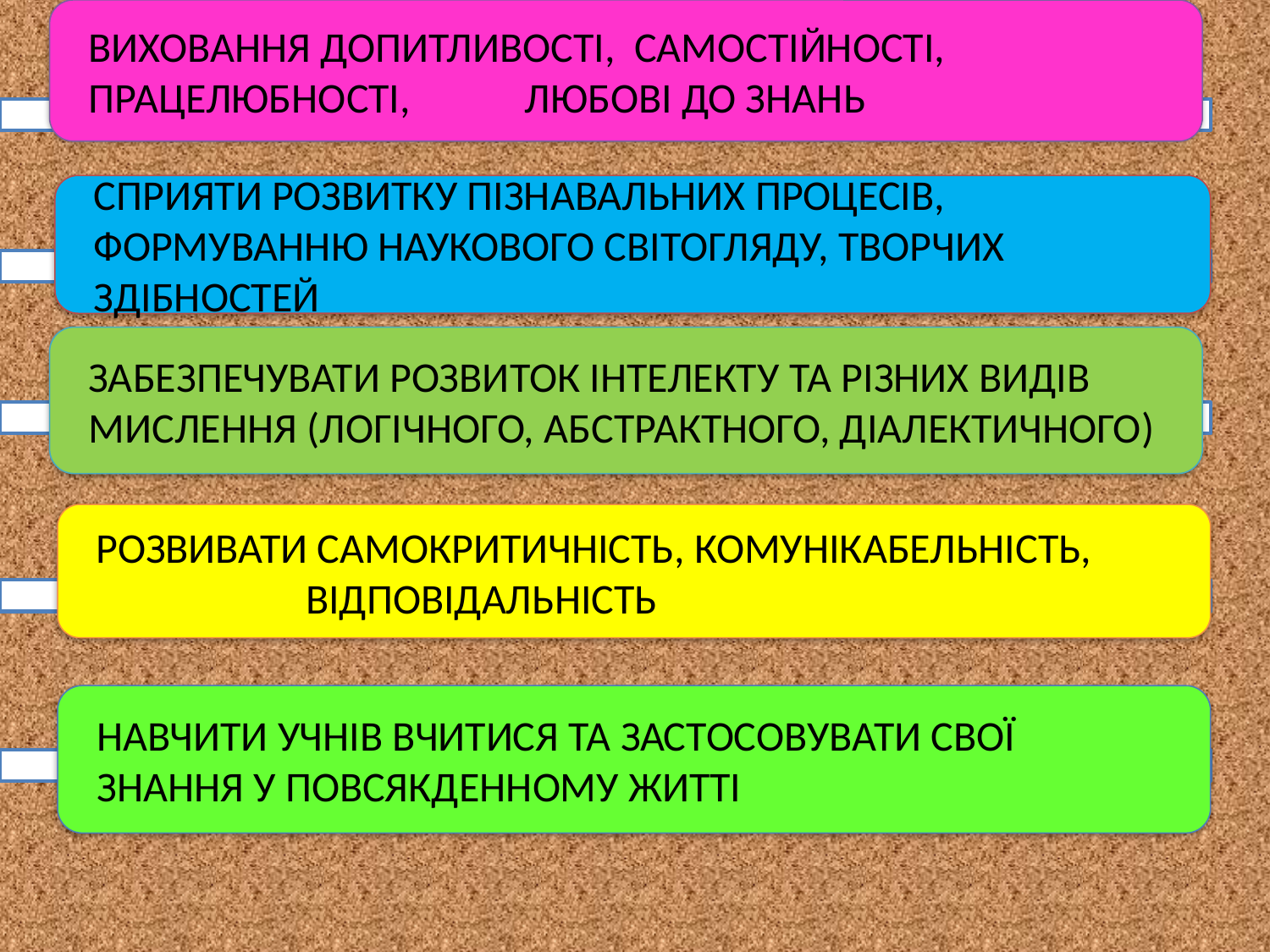

ЗАВДАННЯ

ВИХОВАННЯ ДОПИТЛИВОСТІ,  САМОСТІЙНОСТІ, ПРАЦЕЛЮБНОСТІ,            ЛЮБОВІ ДО ЗНАНЬ

СПРИЯТИ РОЗВИТКУ ПІЗНАВАЛЬНИХ ПРОЦЕСІВ, ФОРМУВАННЮ НАУКОВОГО СВІТОГЛЯДУ, ТВОРЧИХ ЗДІБНОСТЕЙ

ЗАБЕЗПЕЧУВАТИ РОЗВИТОК ІНТЕЛЕКТУ ТА РІЗНИХ ВИДІВ МИСЛЕННЯ (ЛОГІЧНОГО, АБСТРАКТНОГО, ДІАЛЕКТИЧНОГО)

РОЗВИВАТИ САМОКРИТИЧНІСТЬ, КОМУНІКАБЕЛЬНІСТЬ,                               ВІДПОВІДАЛЬНІСТЬ

НАВЧИТИ УЧНІВ ВЧИТИСЯ ТА ЗАСТОСОВУВАТИ СВОЇ ЗНАННЯ У ПОВСЯКДЕННОМУ ЖИТТІ